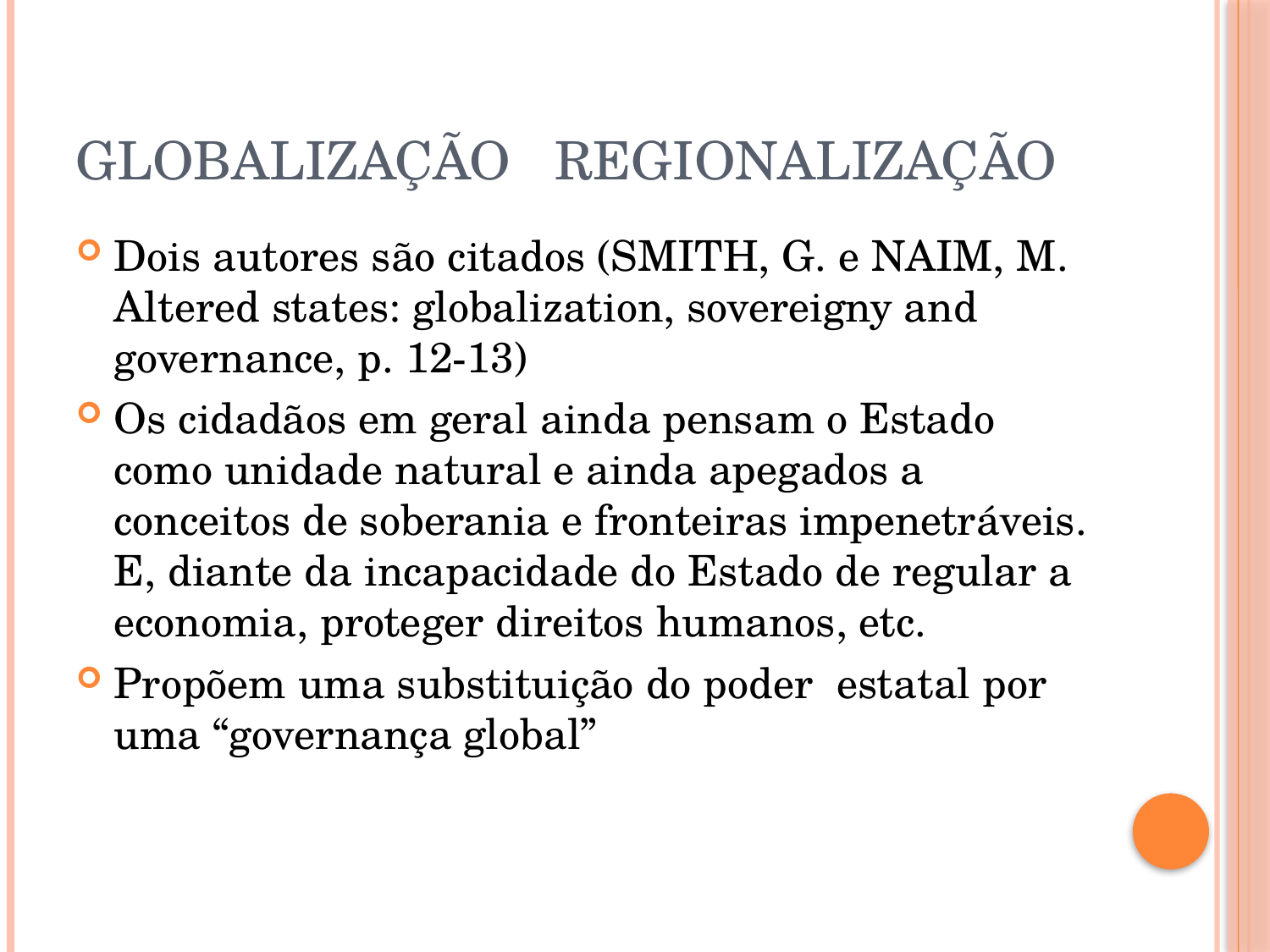

# GLOBALIZAÇÃO   REGIONALIZAÇÃO
Dois autores são citados (SMITH, G. e NAIM, M.  Altered states: globalization, sovereigny and governance, p. 12-13)
Os cidadãos em geral ainda pensam o Estado como unidade natural e ainda apegados a conceitos de soberania e fronteiras impenetráveis. E, diante da incapacidade do Estado de regular a economia, proteger direitos humanos, etc.
Propõem uma substituição do poder  estatal por uma “governança global”